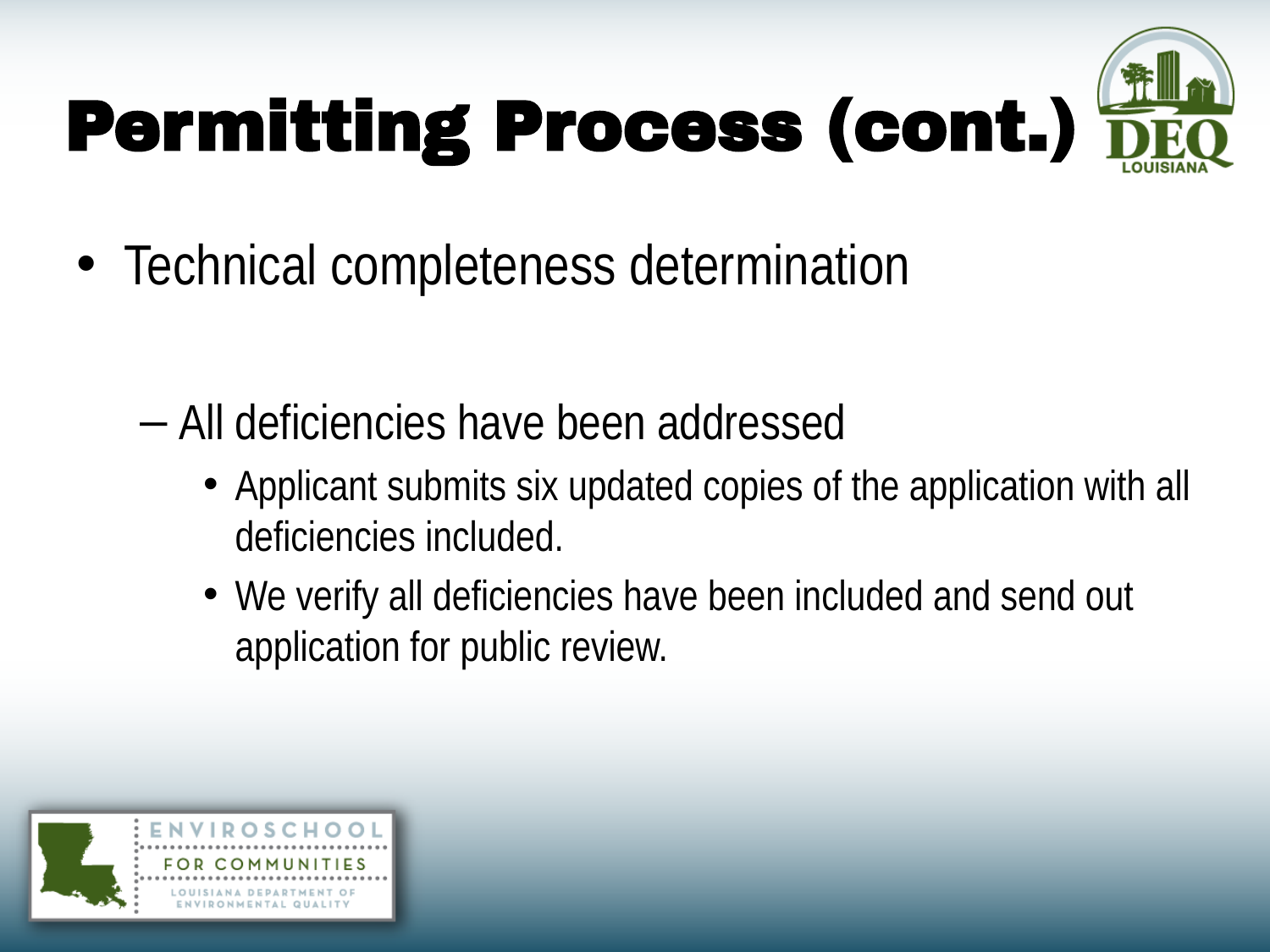

# Permitting Process (cont.)
Technical completeness determination

All deficiencies have been addressed
Applicant submits six updated copies of the application with all deficiencies included.
We verify all deficiencies have been included and send out  application for public review.